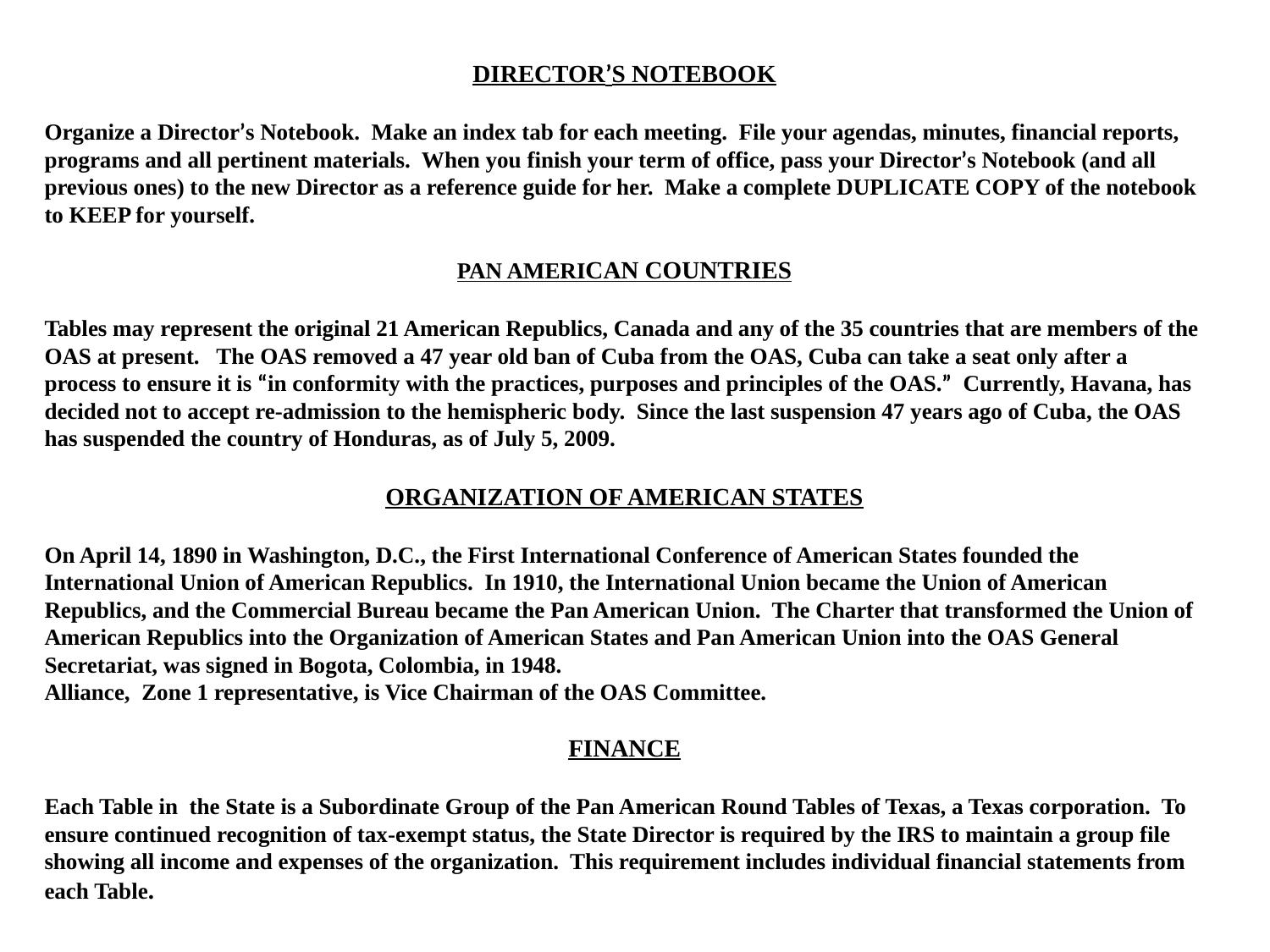

DIRECTOR’S NOTEBOOK

Organize a Director’s Notebook.  Make an index tab for each meeting.  File your agendas, minutes, financial reports, programs and all pertinent materials.  When you finish your term of office, pass your Director’s Notebook (and all previous ones) to the new Director as a reference guide for her.  Make a complete DUPLICATE COPY of the notebook to KEEP for yourself.

PAN AMERICAN COUNTRIES

Tables may represent the original 21 American Republics, Canada and any of the 35 countries that are members of the OAS at present.   The OAS removed a 47 year old ban of Cuba from the OAS, Cuba can take a seat only after a process to ensure it is “in conformity with the practices, purposes and principles of the OAS.”  Currently, Havana, has decided not to accept re-admission to the hemispheric body.  Since the last suspension 47 years ago of Cuba, the OAS has suspended the country of Honduras, as of July 5, 2009.

ORGANIZATION OF AMERICAN STATES

On April 14, 1890 in Washington, D.C., the First International Conference of American States founded the International Union of American Republics.  In 1910, the International Union became the Union of American Republics, and the Commercial Bureau became the Pan American Union.  The Charter that transformed the Union of American Republics into the Organization of American States and Pan American Union into the OAS General Secretariat, was signed in Bogota, Colombia, in 1948.
Alliance,  Zone 1 representative, is Vice Chairman of the OAS Committee.

FINANCE

Each Table in  the State is a Subordinate Group of the Pan American Round Tables of Texas, a Texas corporation.  To ensure continued recognition of tax-exempt status, the State Director is required by the IRS to maintain a group file showing all income and expenses of the organization.  This requirement includes individual financial statements from each Table.